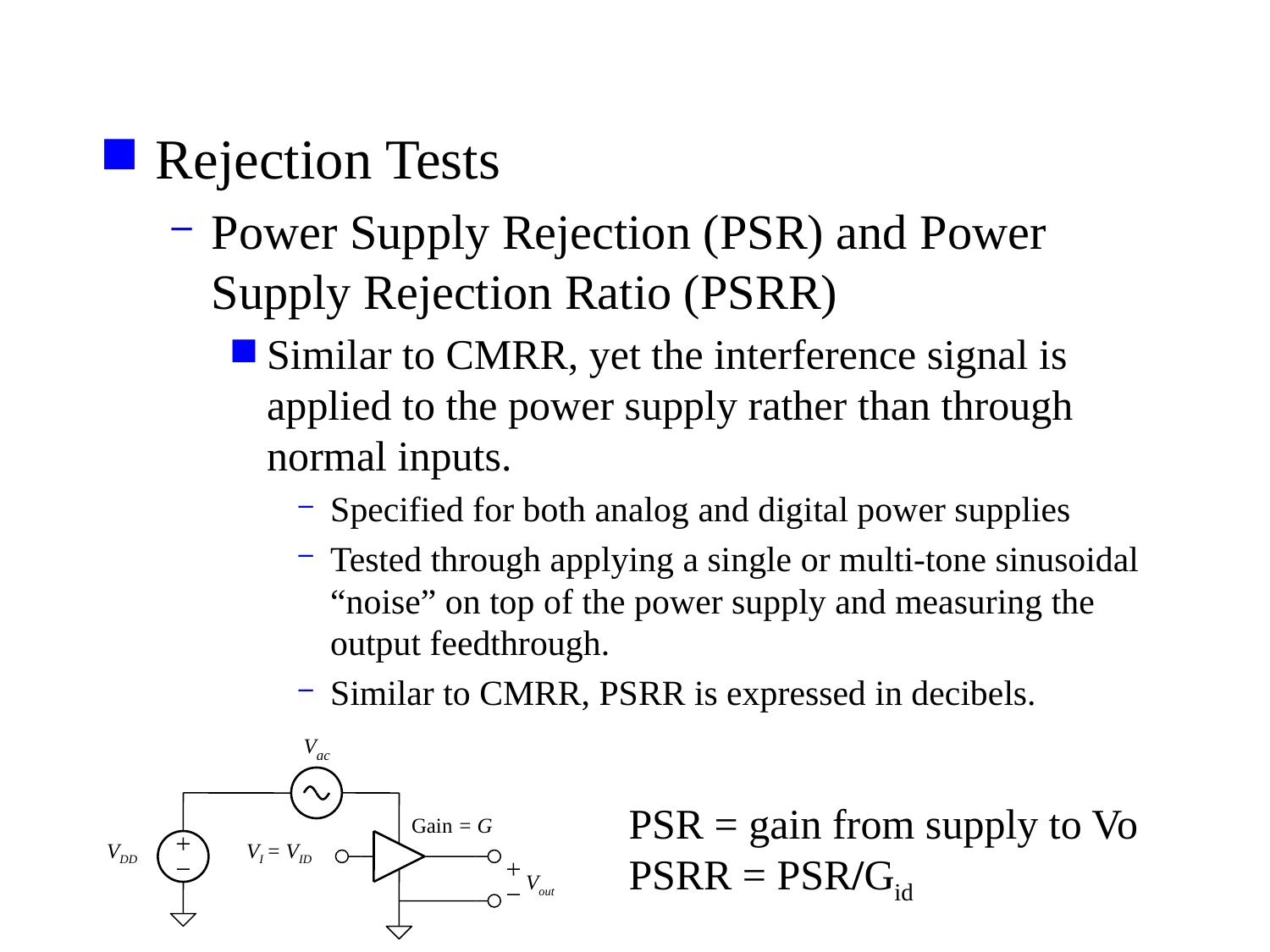

Rejection Tests
Power Supply Rejection (PSR) and Power Supply Rejection Ratio (PSRR)
Similar to CMRR, yet the interference signal is applied to the power supply rather than through normal inputs.
Specified for both analog and digital power supplies
Tested through applying a single or multi-tone sinusoidal “noise” on top of the power supply and measuring the output feedthrough.
Similar to CMRR, PSRR is expressed in decibels.

Vac

Gain = G
VDD

VI = VID

Vout

PSR = gain from supply to Vo
PSRR = PSR/Gid